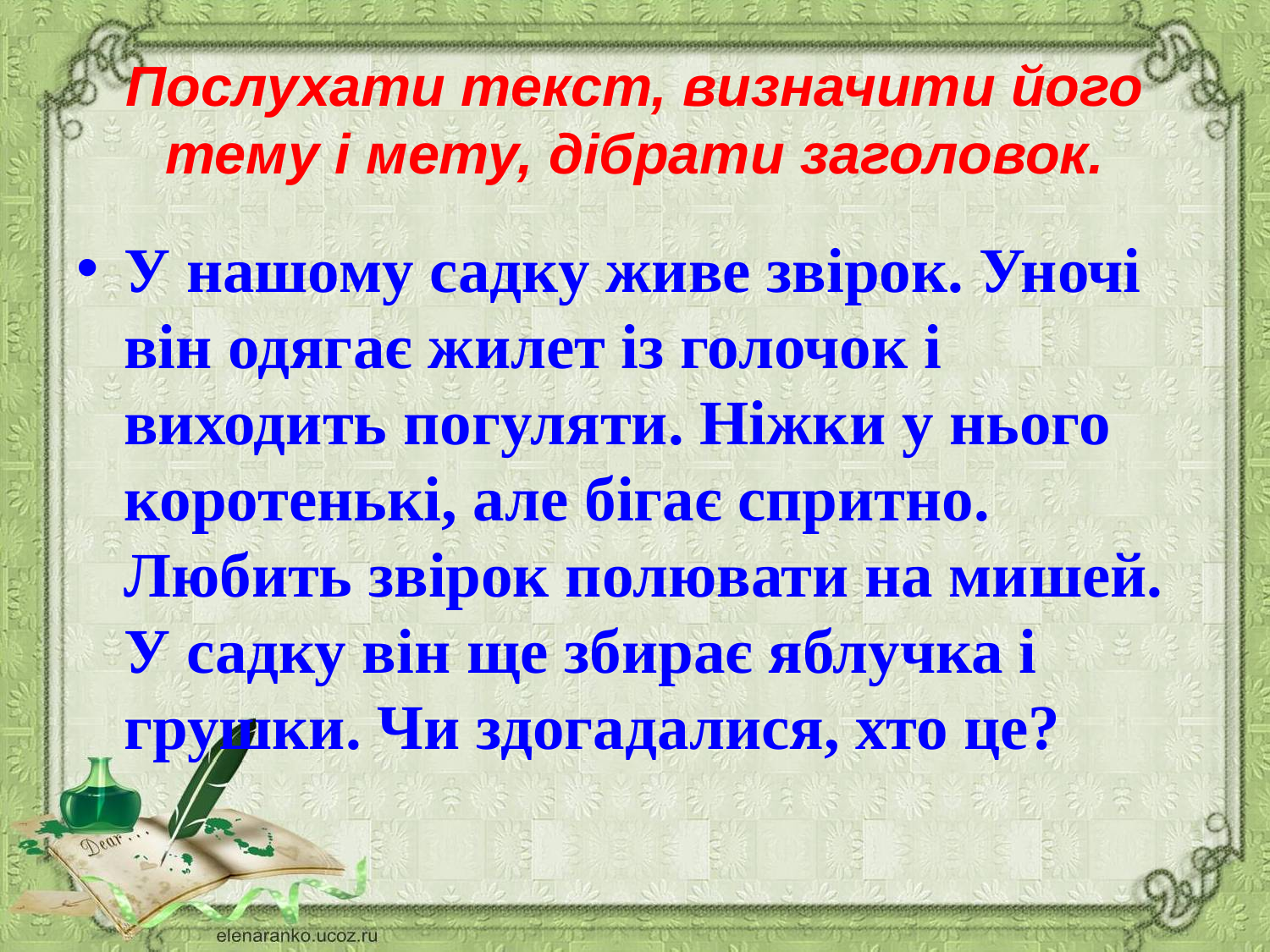

# Послухати текст, визначити його тему і мету, дібрати заголовок.
У нашому садку живе звірок. Уночі він одягає жилет із голочок і виходить погуляти. Ніжки у нього коротенькі, але бігає спритно. Любить звірок полювати на мишей. У садку він ще збирає яблучка і грушки. Чи здогадалися, хто це?